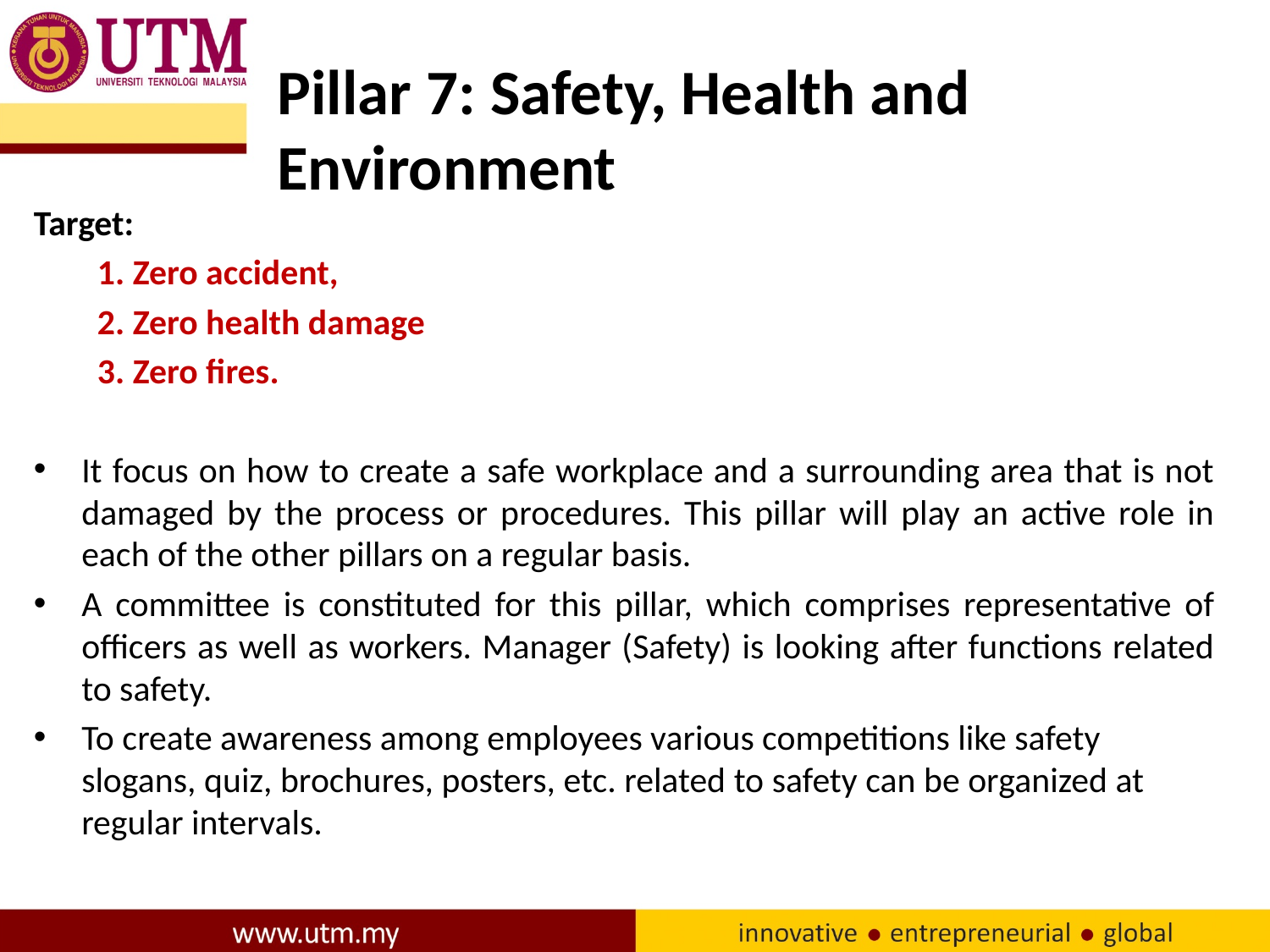

# Pillar 7: Safety, Health and Environment
Target:
1. Zero accident,
2. Zero health damage
3. Zero fires.

It focus on how to create a safe workplace and a surrounding area that is not damaged by the process or procedures. This pillar will play an active role in each of the other pillars on a regular basis.
A committee is constituted for this pillar, which comprises representative of officers as well as workers. Manager (Safety) is looking after functions related to safety.
To create awareness among employees various competitions like safety slogans, quiz, brochures, posters, etc. related to safety can be organized at regular intervals.